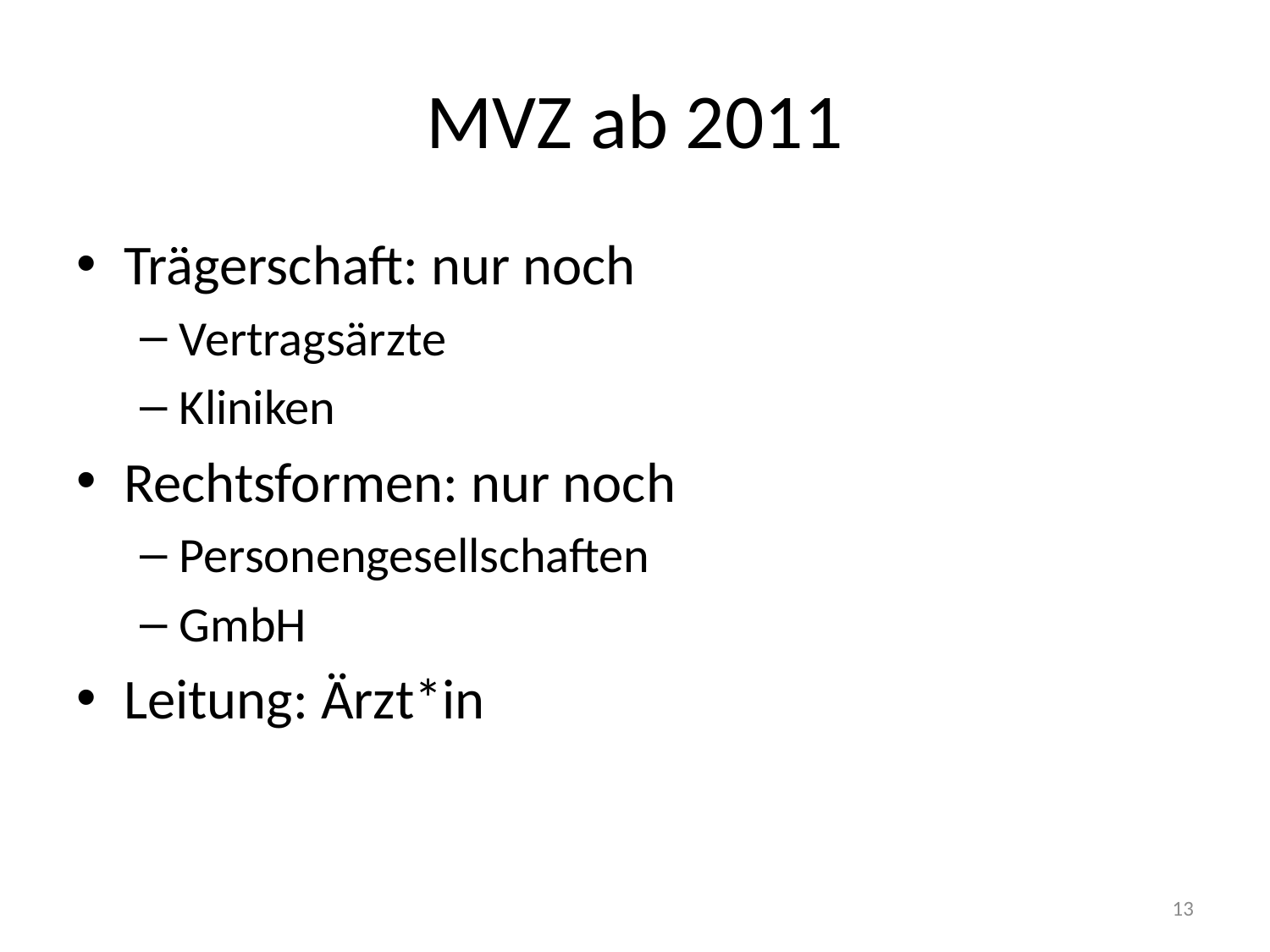

# MVZ ab 2011
Trägerschaft: nur noch
Vertragsärzte
Kliniken
Rechtsformen: nur noch
Personengesellschaften
GmbH
Leitung: Ärzt*in

13